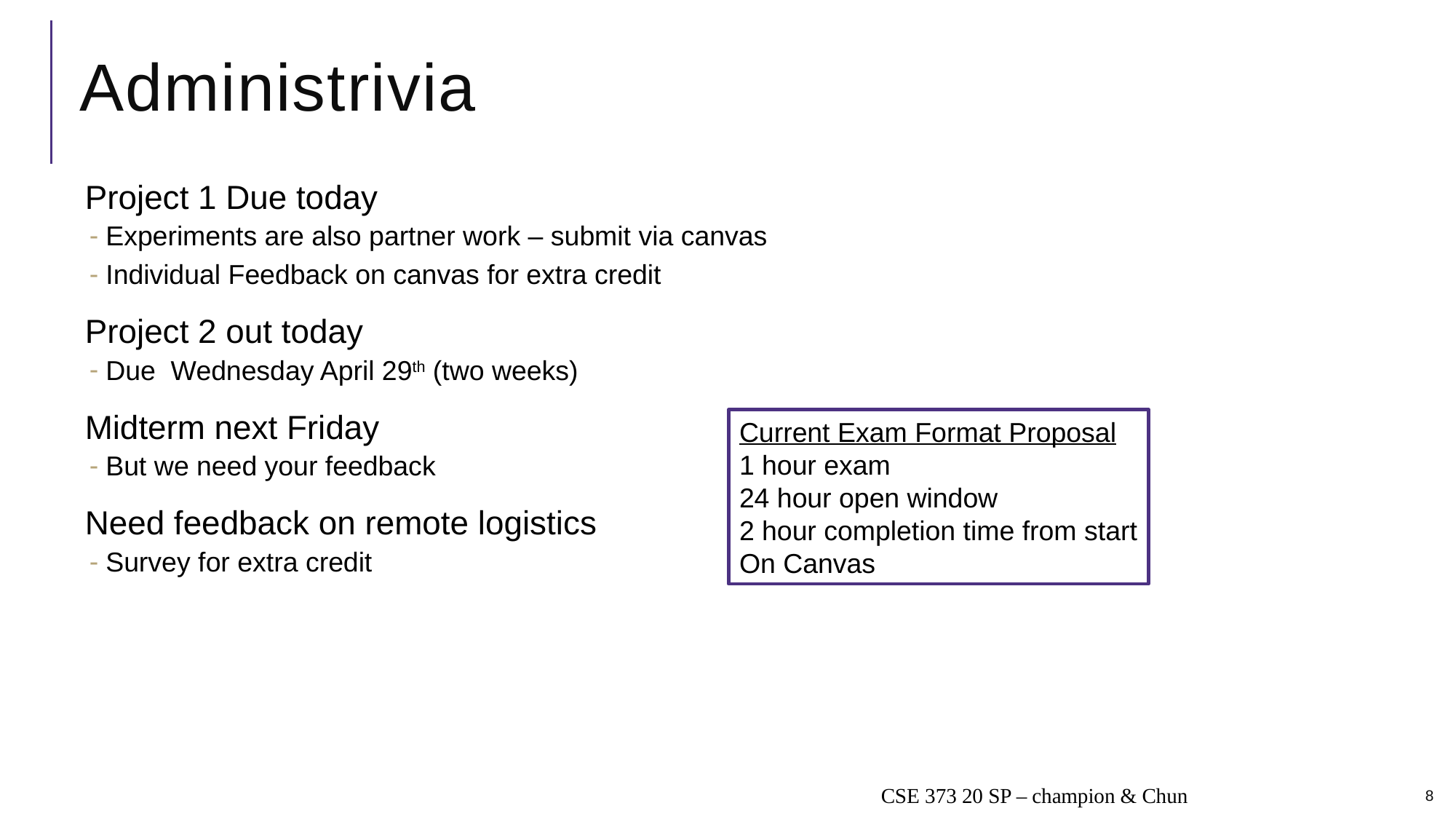

# Administrivia
Project 1 Due today
Experiments are also partner work – submit via canvas
Individual Feedback on canvas for extra credit
Project 2 out today
Due  Wednesday April 29th (two weeks)
Midterm next Friday
But we need your feedback
Need feedback on remote logistics
Survey for extra credit
Current Exam Format Proposal
1 hour exam
24 hour open window
2 hour completion time from start
On Canvas
CSE 373 20 SP – champion & Chun
8